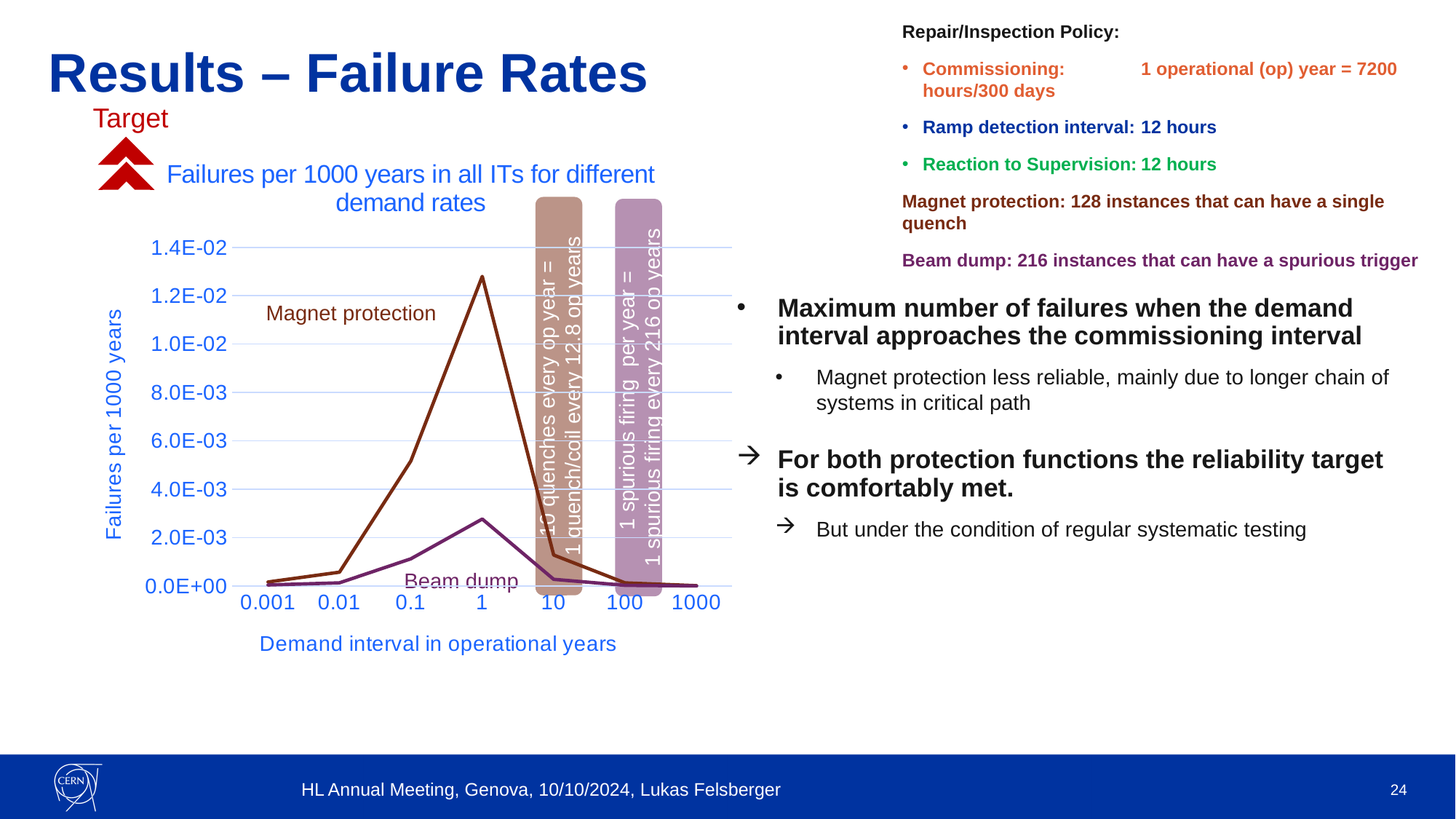

Repair/Inspection Policy:
Commissioning:	1 operational (op) year = 7200 hours/300 days
Ramp detection interval:	12 hours
Reaction to Supervision:	12 hours
Magnet protection: 128 instances that can have a single quench
Beam dump: 216 instances that can have a spurious trigger

# Results – Failure Rates
Target

### Chart: Failures per 1000 years in all ITs for different demand rates

| Category |  |  |
|---|---|---|
| 1E-3 | 0.000166731796849677 | 4.440865639072473e-05 |
| 0.01 | 0.0005715200747106898 | 0.00013074896390227796 |
| 0.1 | 0.005167397682214638 | 0.0011232208147043525 |
| 1 | 0.012798704066468799 | 0.002768160532103568 |
| 10 | 0.0012798704066468796 | 0.00027681605321035684 |
| 100 | 0.00012798704066468799 | 2.7681605321035685e-05 |
| 1000 | 1.2798704066468797e-05 | 2.7681605321035684e-06 |

10 quenches every op year =
1 quench/coil every 12.8 op years
1 spurious firing  per year =
1 spurious firing every 216 op years
Magnet protection
Maximum number of failures when the demand interval approaches the commissioning interval
Magnet protection less reliable, mainly due to longer chain of systems in critical path
For both protection functions the reliability target is comfortably met.
But under the condition of regular systematic testing

Beam dump
HL Annual Meeting, Genova, 10/10/2024, Lukas Felsberger
24